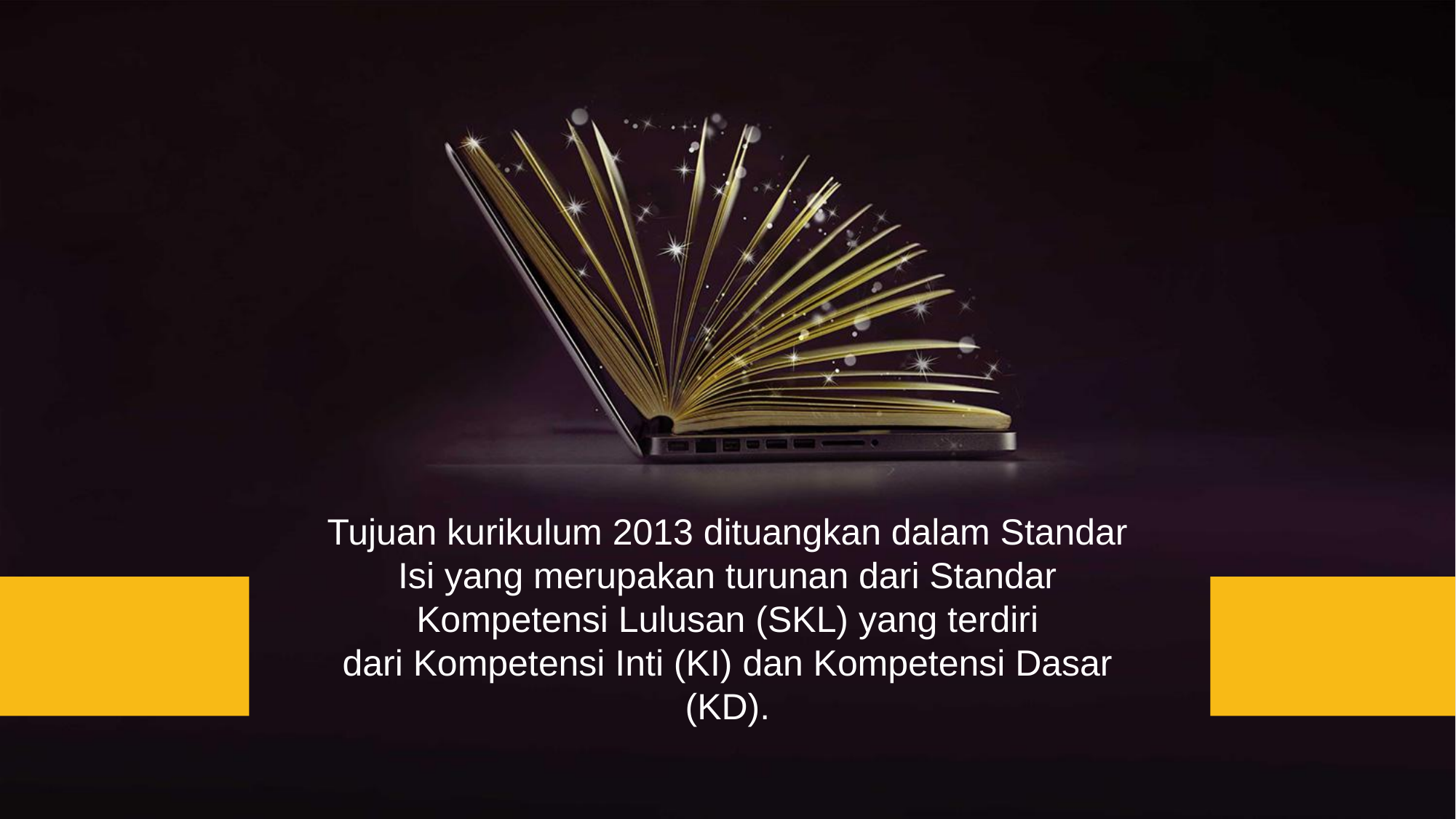

Tujuan kurikulum 2013 dituangkan dalam Standar Isi yang merupakan turunan dari Standar Kompetensi Lulusan (SKL) yang terdiri dari Kompetensi Inti (KI) dan Kompetensi Dasar (KD).